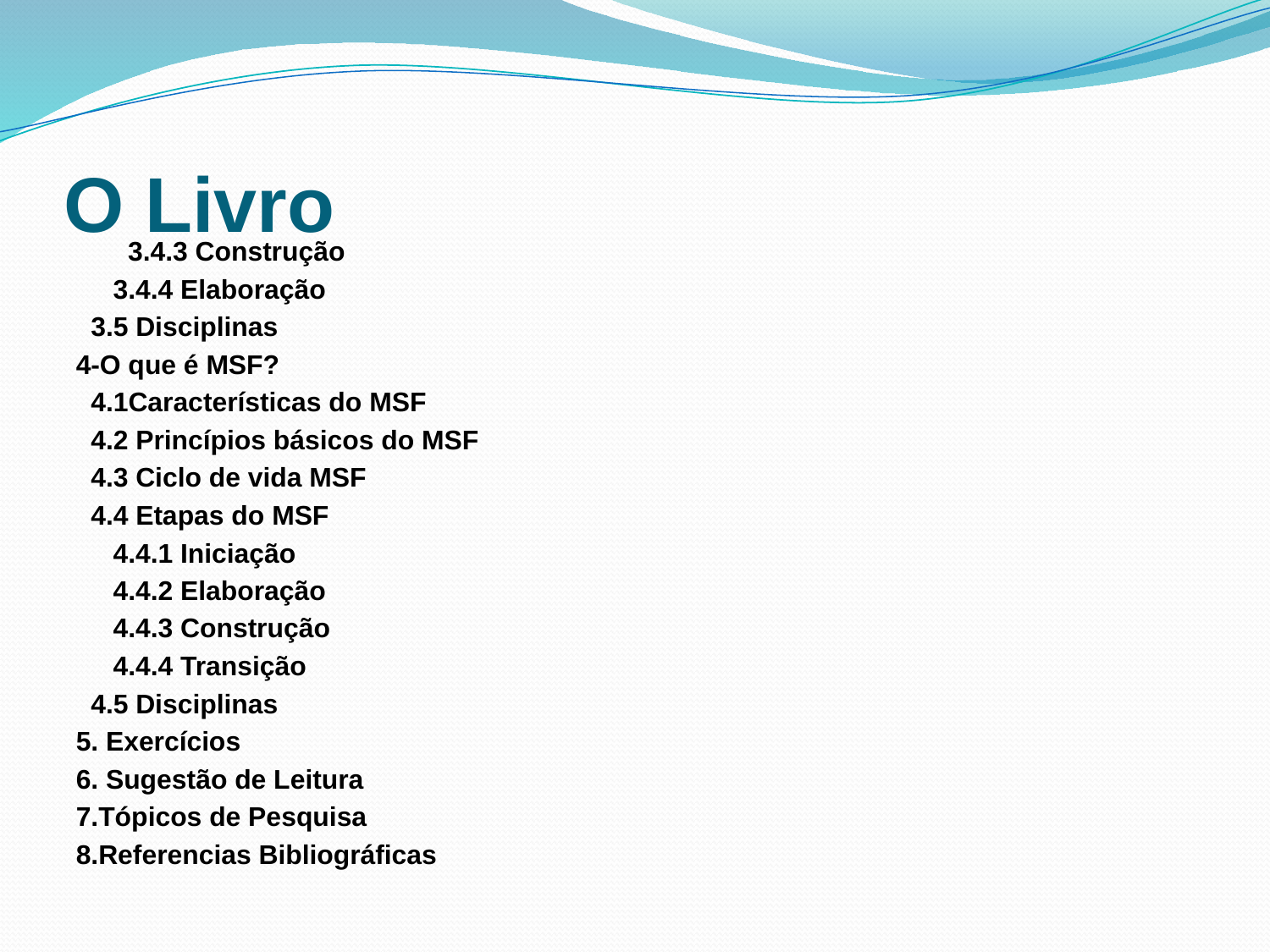

# O Livro
       3.4.3 Construção
     3.4.4 Elaboração
  3.5 Disciplinas
4-O que é MSF?
  4.1Características do MSF
  4.2 Princípios básicos do MSF
  4.3 Ciclo de vida MSF
  4.4 Etapas do MSF
     4.4.1 Iniciação
     4.4.2 Elaboração
     4.4.3 Construção
     4.4.4 Transição
  4.5 Disciplinas
5. Exercícios
6. Sugestão de Leitura
7.Tópicos de Pesquisa
8.Referencias Bibliográficas